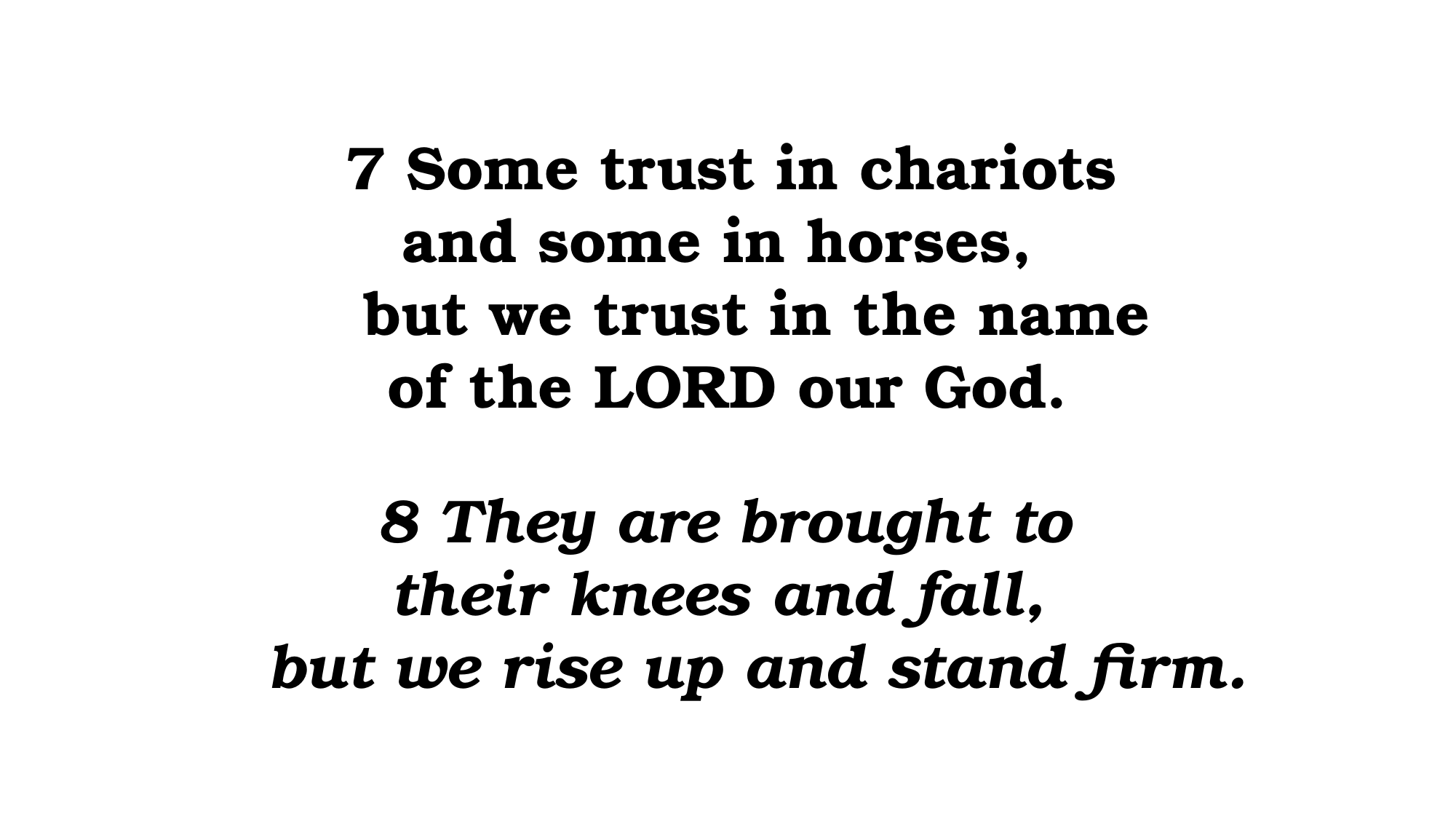

7 Some trust in chariots
and some in horses,
    but we trust in the name
of the LORD our God.

 8 They are brought to
their knees and fall,
    but we rise up and stand firm.